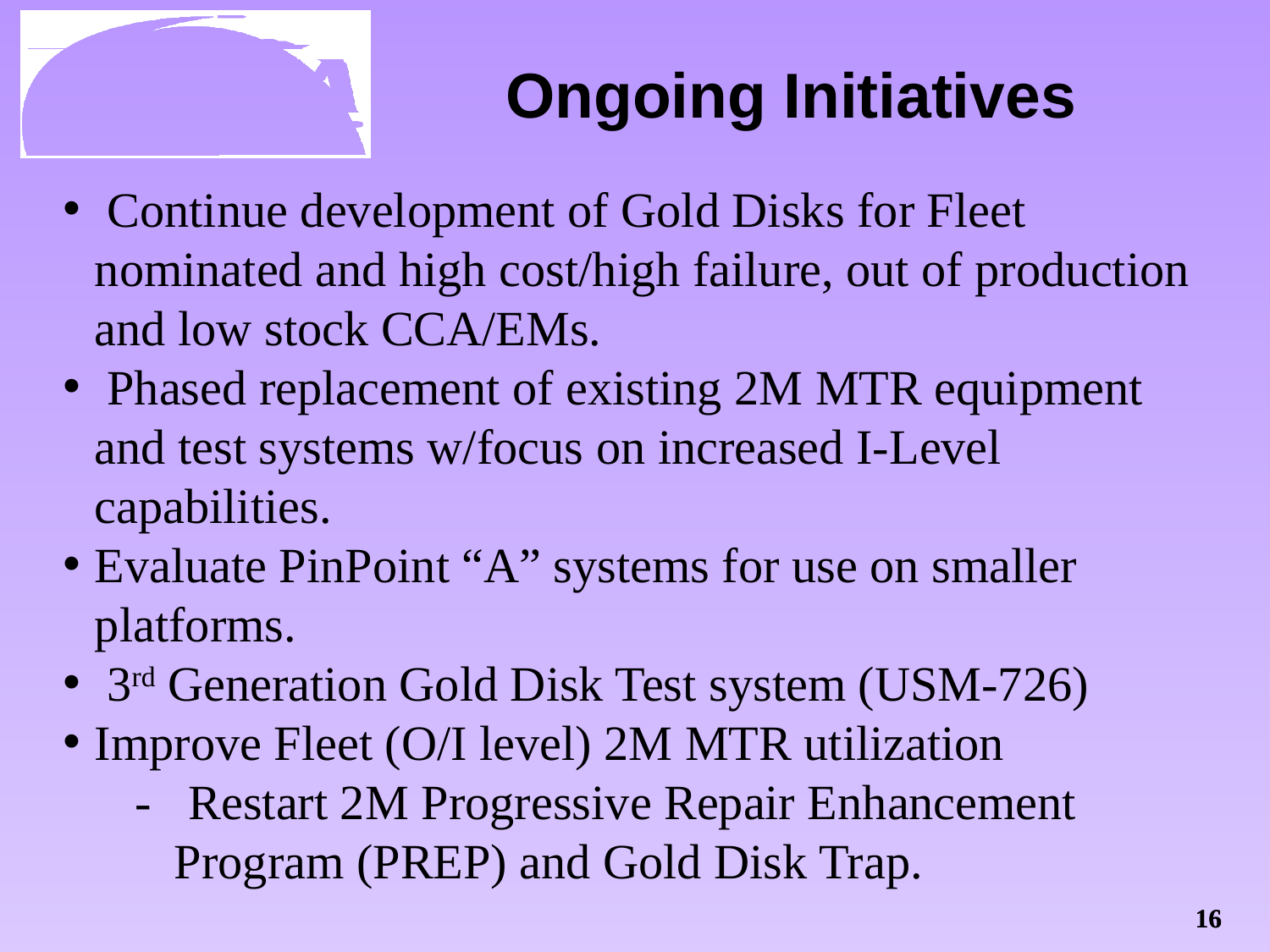

# Ongoing Initiatives
 Continue development of Gold Disks for Fleet nominated and high cost/high failure, out of production and low stock CCA/EMs.
 Phased replacement of existing 2M MTR equipment and test systems w/focus on increased I-Level capabilities.
Evaluate PinPoint “A” systems for use on smaller platforms.
 3rd Generation Gold Disk Test system (USM-726)
Improve Fleet (O/I level) 2M MTR utilization
  -   Restart 2M Progressive Repair Enhancement Program (PREP) and Gold Disk Trap.

16
16